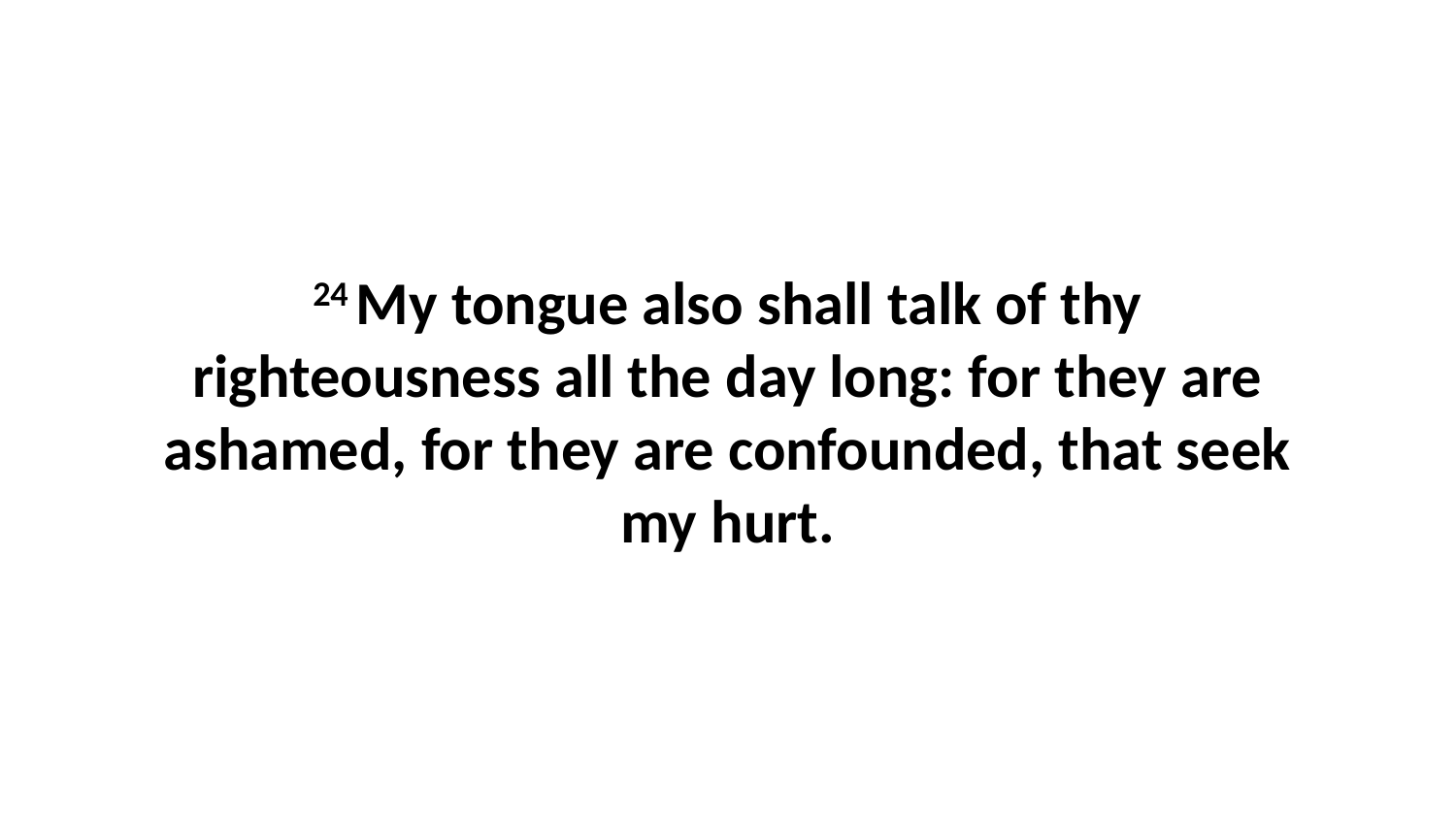

24 My tongue also shall talk of thy righteousness all the day long: for they are ashamed, for they are confounded, that seek my hurt.